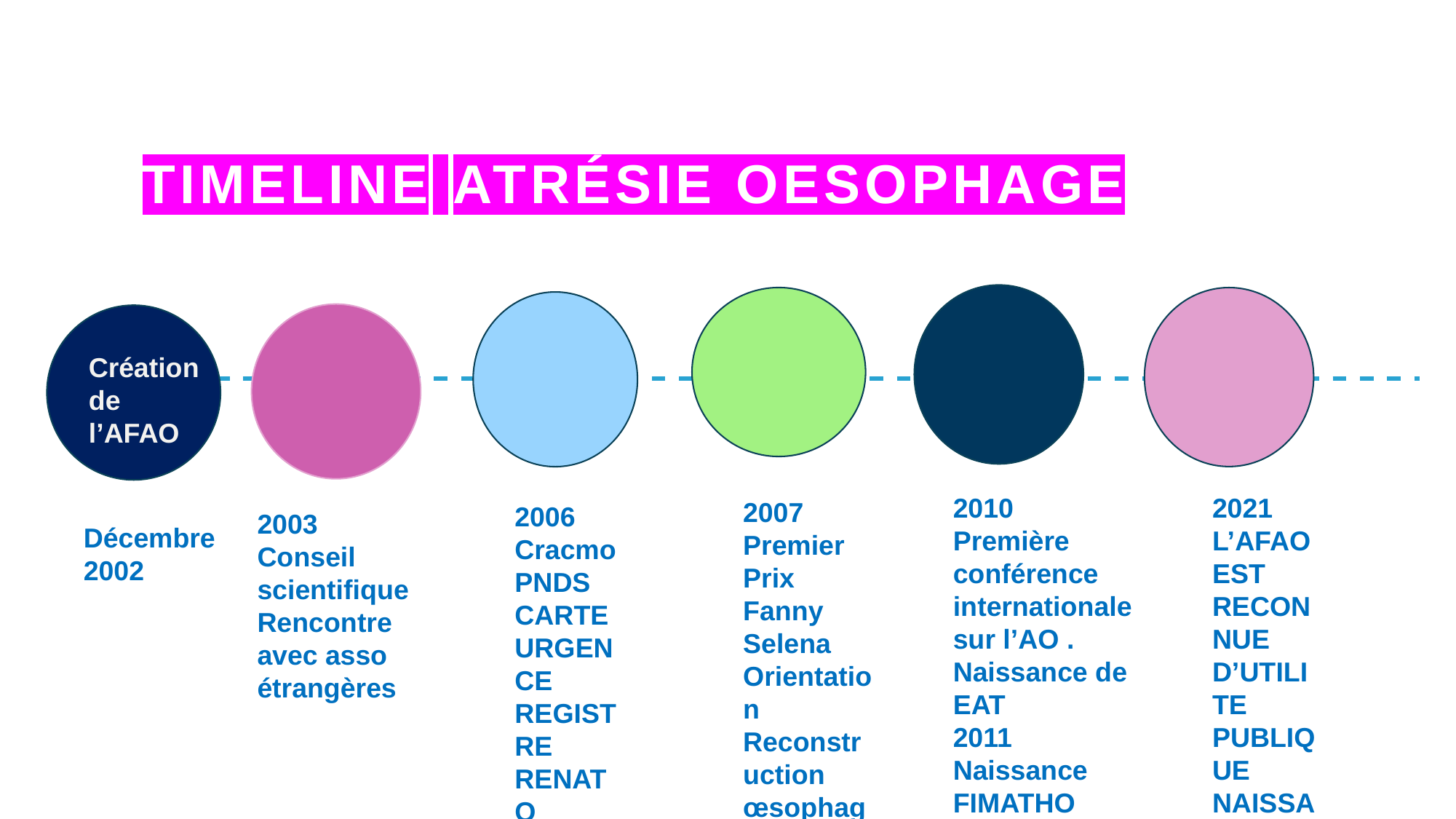

# Timeline atrésie oesophage

Création de l’AFAO
2010
Première conférence internationale sur l’AO .
Naissance de EAT
2011 Naissance FIMATHO
2012 AgrééE par LE Ministère de la santé

2021
L’AFAO EST RECONNUE D’UTILITE PUBLIQUE
NAISSANCE DE TRANSEASOME
2007
Premier Prix Fanny
Selena
Orientation
Reconstruction œsophage
2006
Cracmo
PNDS
CARTE URGENCE
REGISTRE RENATO
2003
Conseil scientifique
Rencontre avec asso étrangères
Décembre
2002